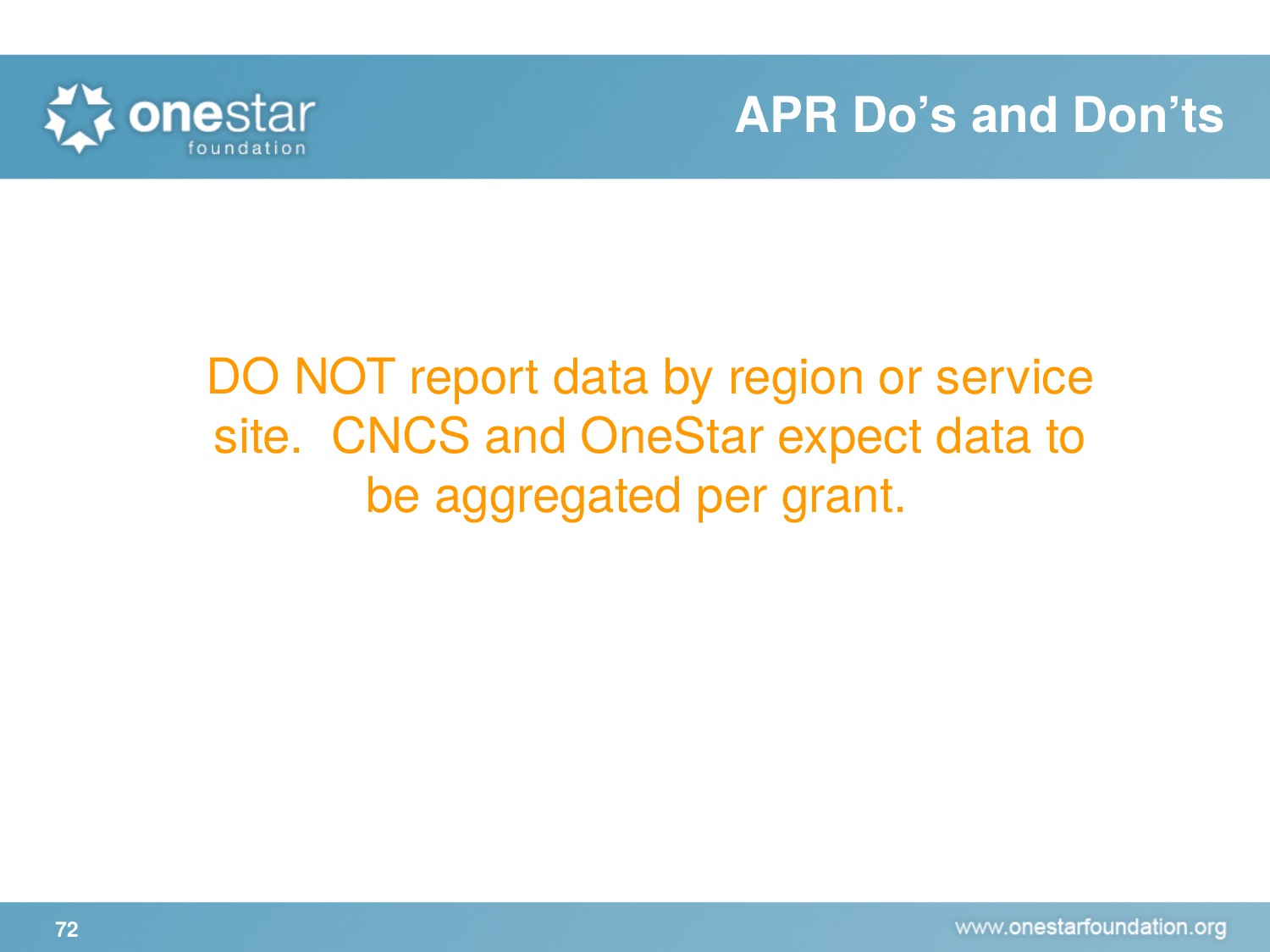

# APR Do’s and Don’ts
DO NOT report data by region or service site.  CNCS and OneStar expect data to be aggregated per grant.
72